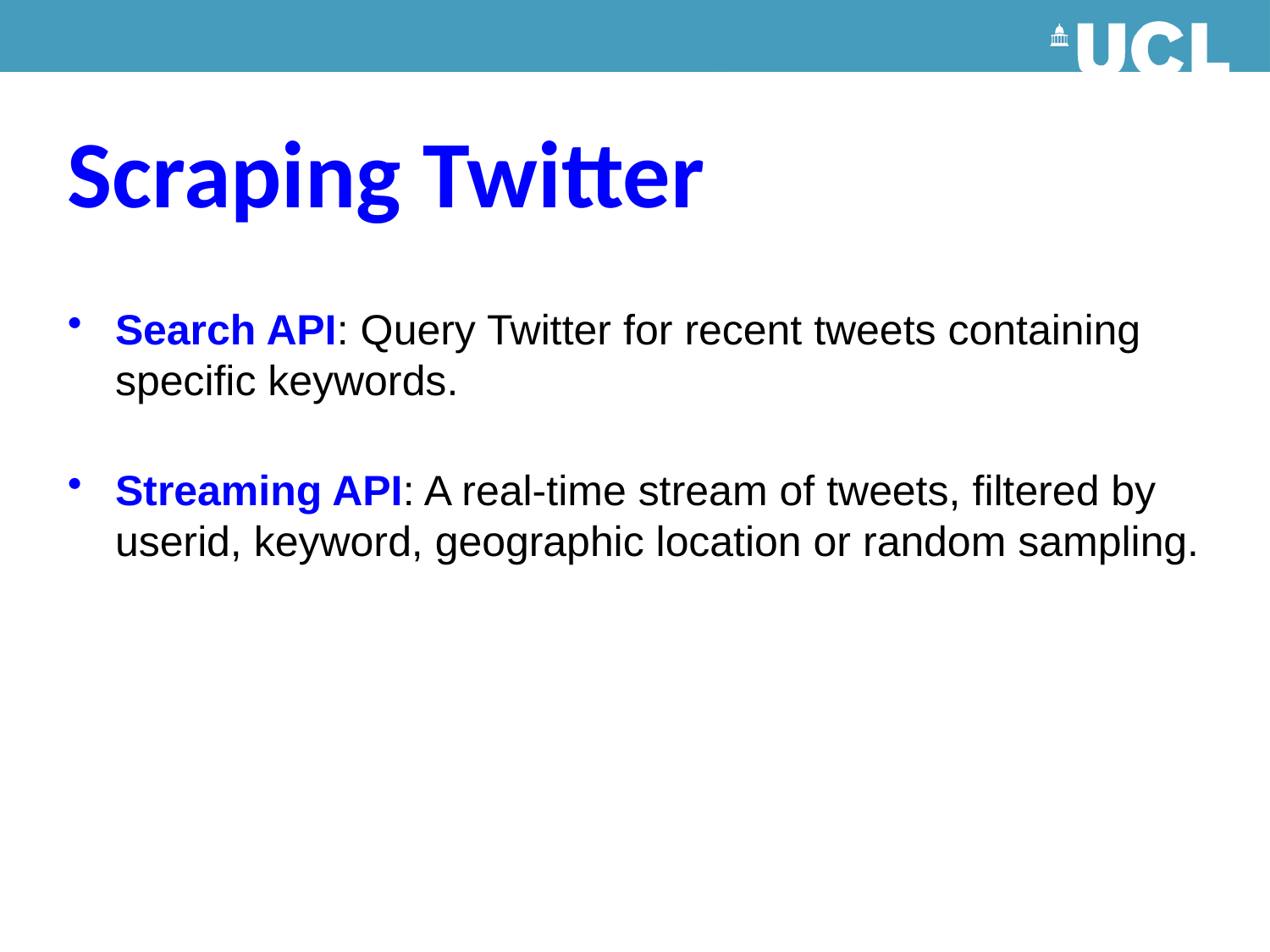

Scraping Twitter
Search API: Query Twitter for recent tweets containing specific keywords.
Streaming API: A real-time stream of tweets, filtered by userid, keyword, geographic location or random sampling.